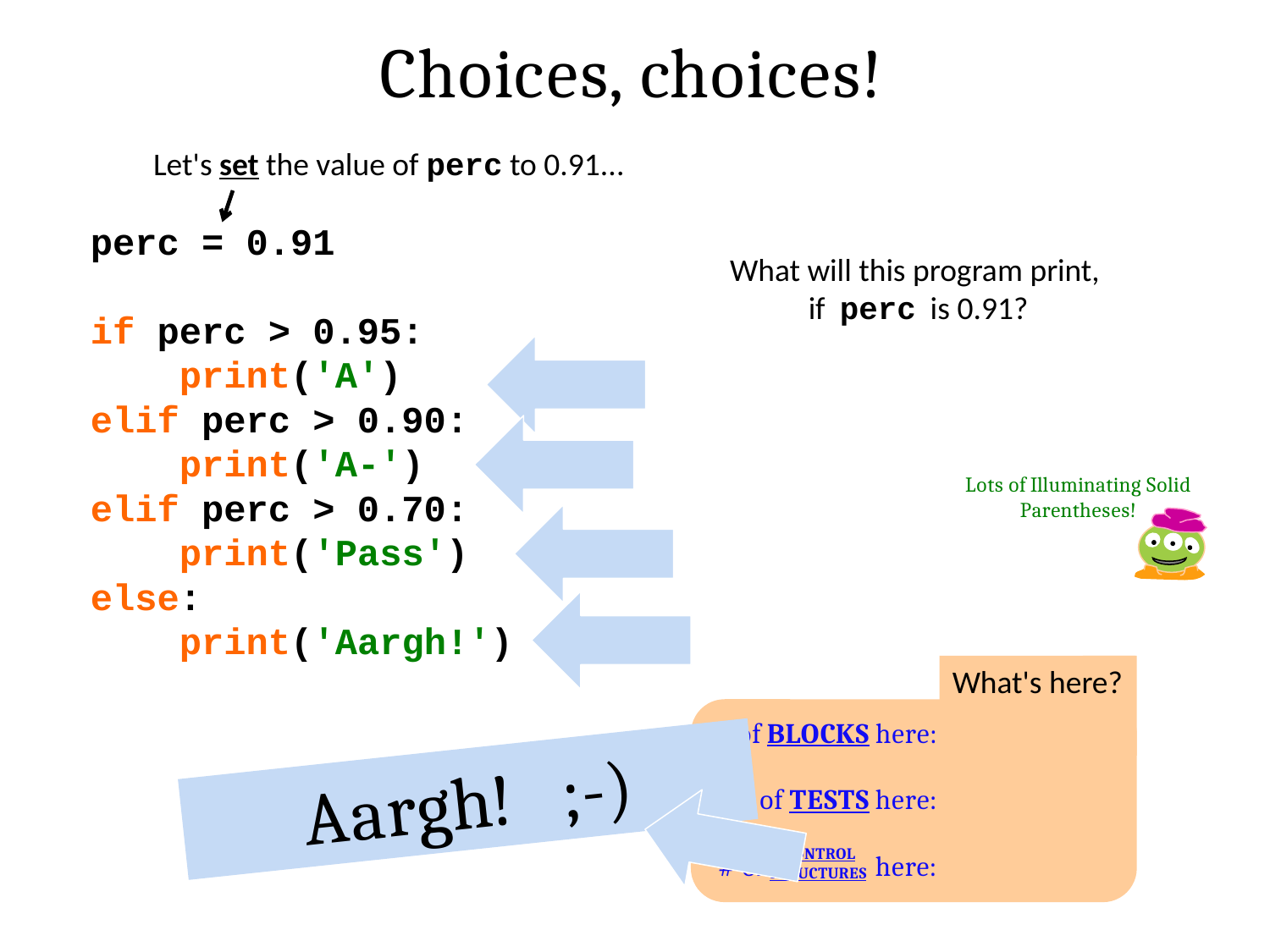

Choices, choices!
Let's set the value of perc to 0.91...
perc = 0.91

if perc > 0.95:
    print('A')
elif perc > 0.90:
    print('A-')
elif perc > 0.70:
    print('Pass')
else:
    print('Aargh!')
What will this program print,  if  perc  is 0.91?

Lots of Illuminating Solid Parentheses!

What's here?

# of BLOCKS here:
Aargh!   ;-)

# of TESTS here:
CONTROL STRUCTURES
# of                  here: